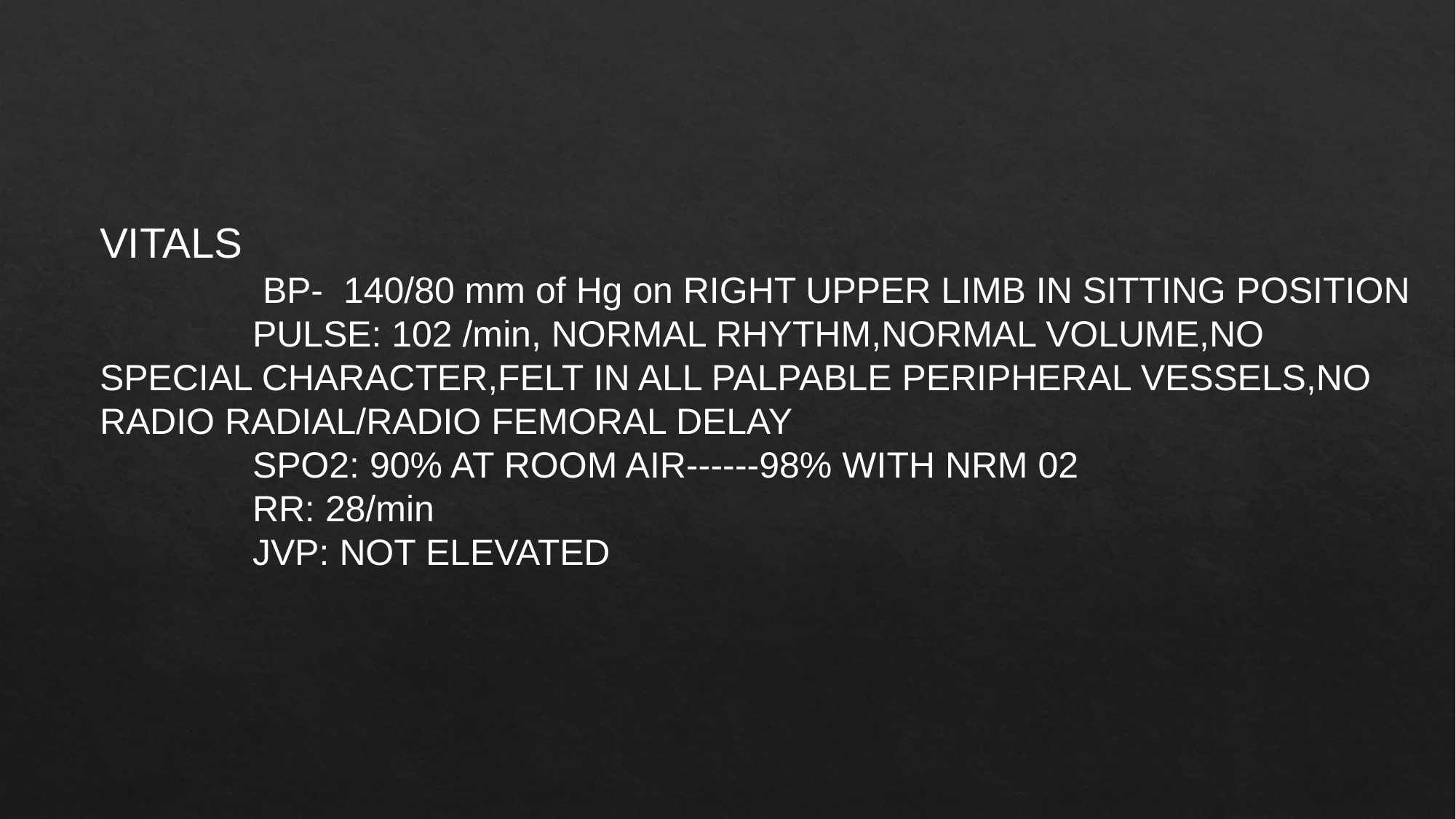

VITALS
                BP-  140/80 mm of Hg on RIGHT UPPER LIMB IN SITTING POSITION
               PULSE: 102 /min, NORMAL RHYTHM,NORMAL VOLUME,NO SPECIAL CHARACTER,FELT IN ALL PALPABLE PERIPHERAL VESSELS,NO RADIO RADIAL/RADIO FEMORAL DELAY
               SPO2: 90% AT ROOM AIR------98% WITH NRM 02
               RR: 28/min
               JVP: NOT ELEVATED